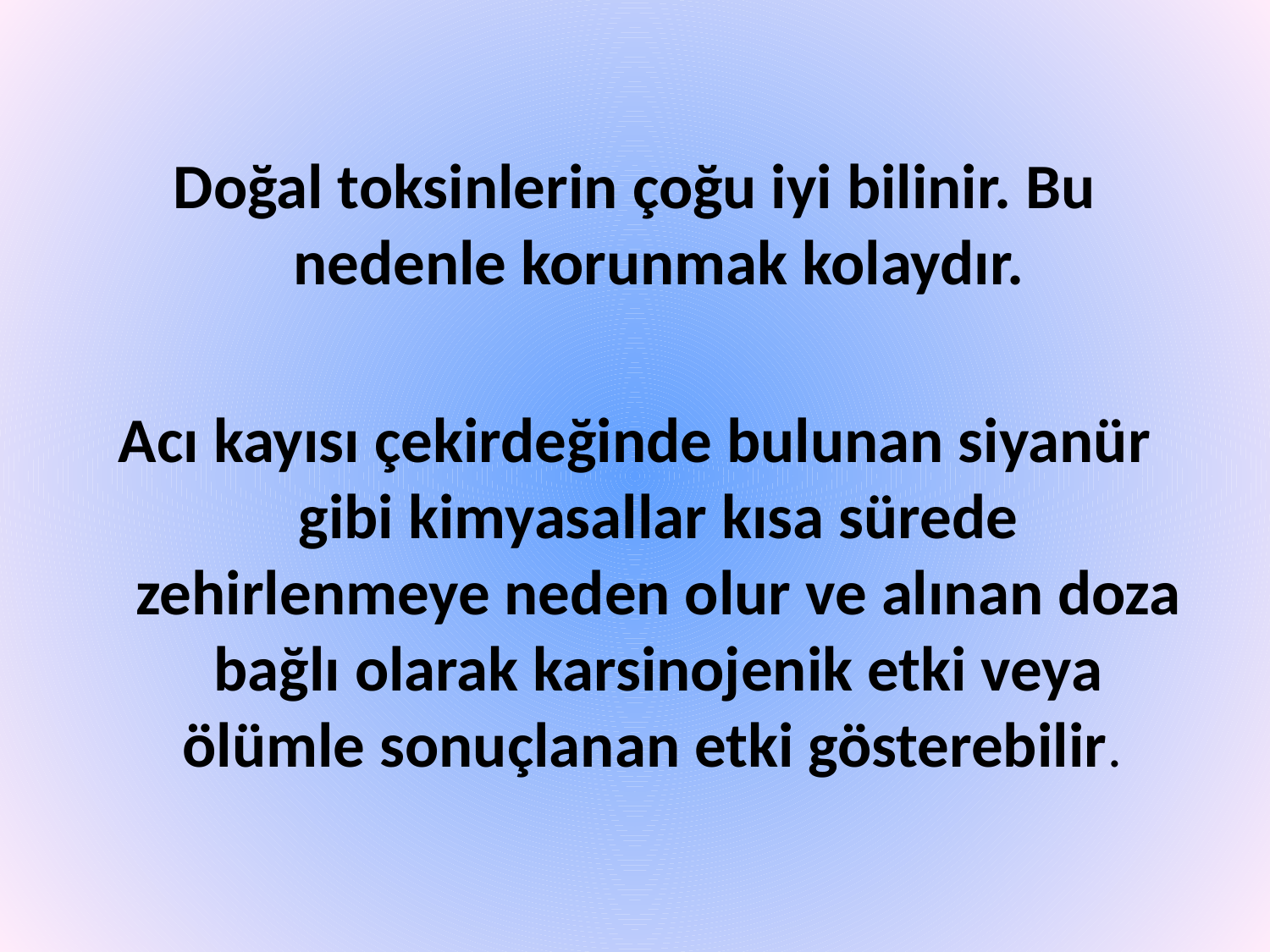

Doğal toksinlerin çoğu iyi bilinir. Bu nedenle korunmak kolaydır.

Acı kayısı çekirdeğinde bulunan siyanür gibi kimyasallar kısa sürede zehirlenmeye neden olur ve alınan doza bağlı olarak karsinojenik etki veya ölümle sonuçlanan etki gösterebilir.